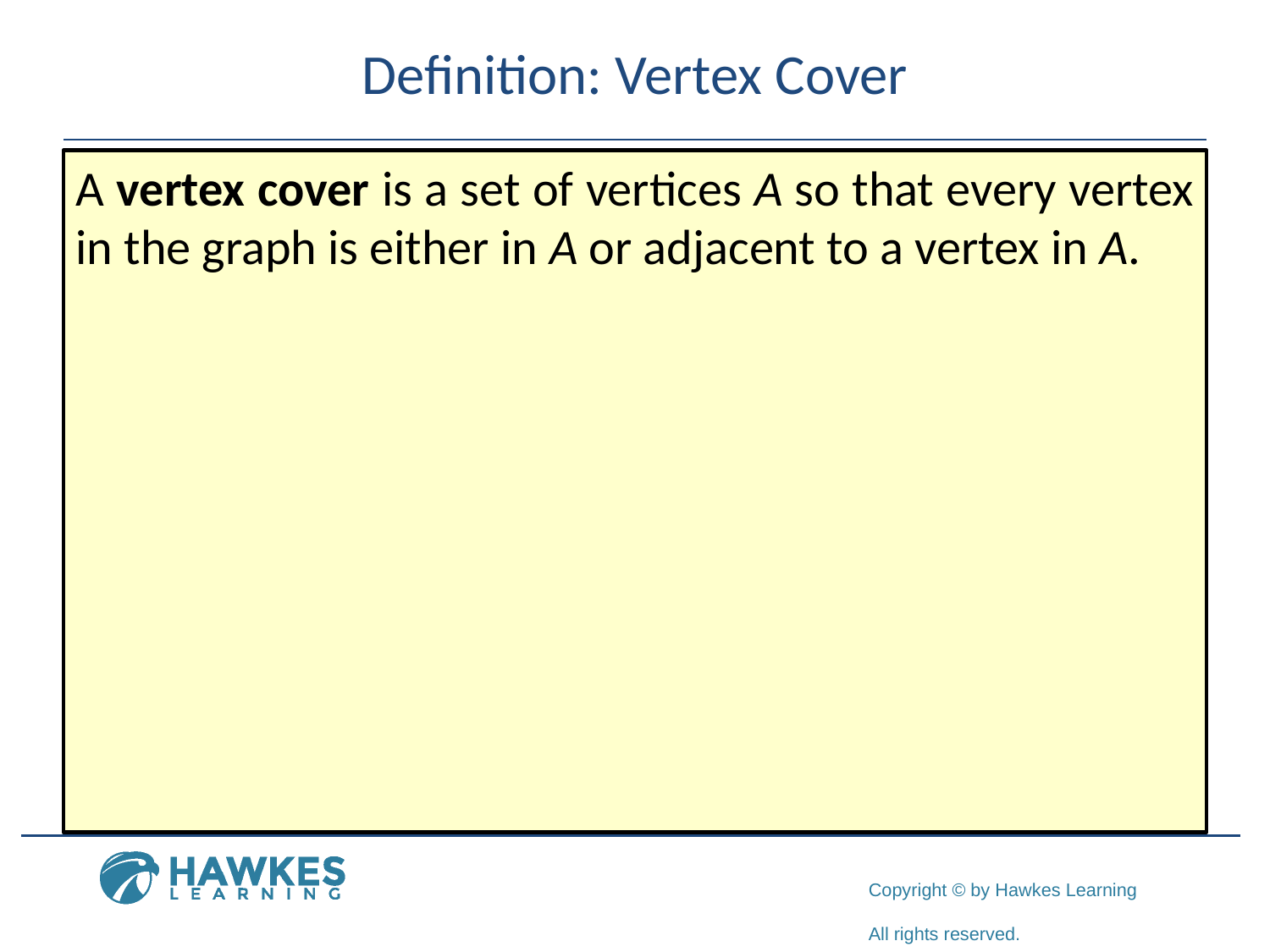

# Definition: Vertex Cover
A vertex cover is a set of vertices A so that every vertex in the graph is either in A or adjacent to a vertex in A.